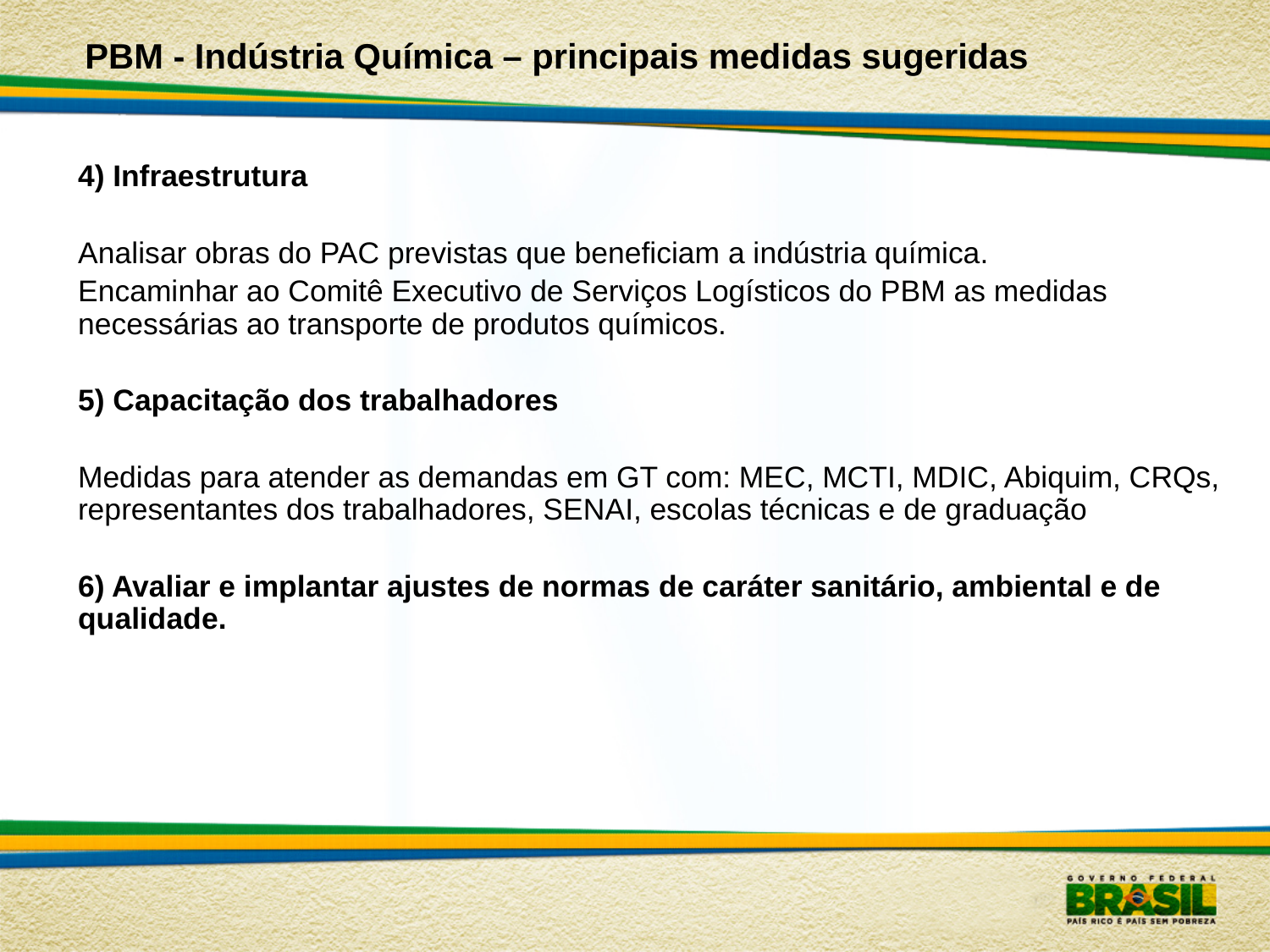

PBM - Indústria Química – principais medidas sugeridas
4) Infraestrutura

Analisar obras do PAC previstas que beneficiam a indústria química.
Encaminhar ao Comitê Executivo de Serviços Logísticos do PBM as medidas necessárias ao transporte de produtos químicos.

5) Capacitação dos trabalhadores

Medidas para atender as demandas em GT com: MEC, MCTI, MDIC, Abiquim, CRQs, representantes dos trabalhadores, SENAI, escolas técnicas e de graduação

6) Avaliar e implantar ajustes de normas de caráter sanitário, ambiental e de qualidade.